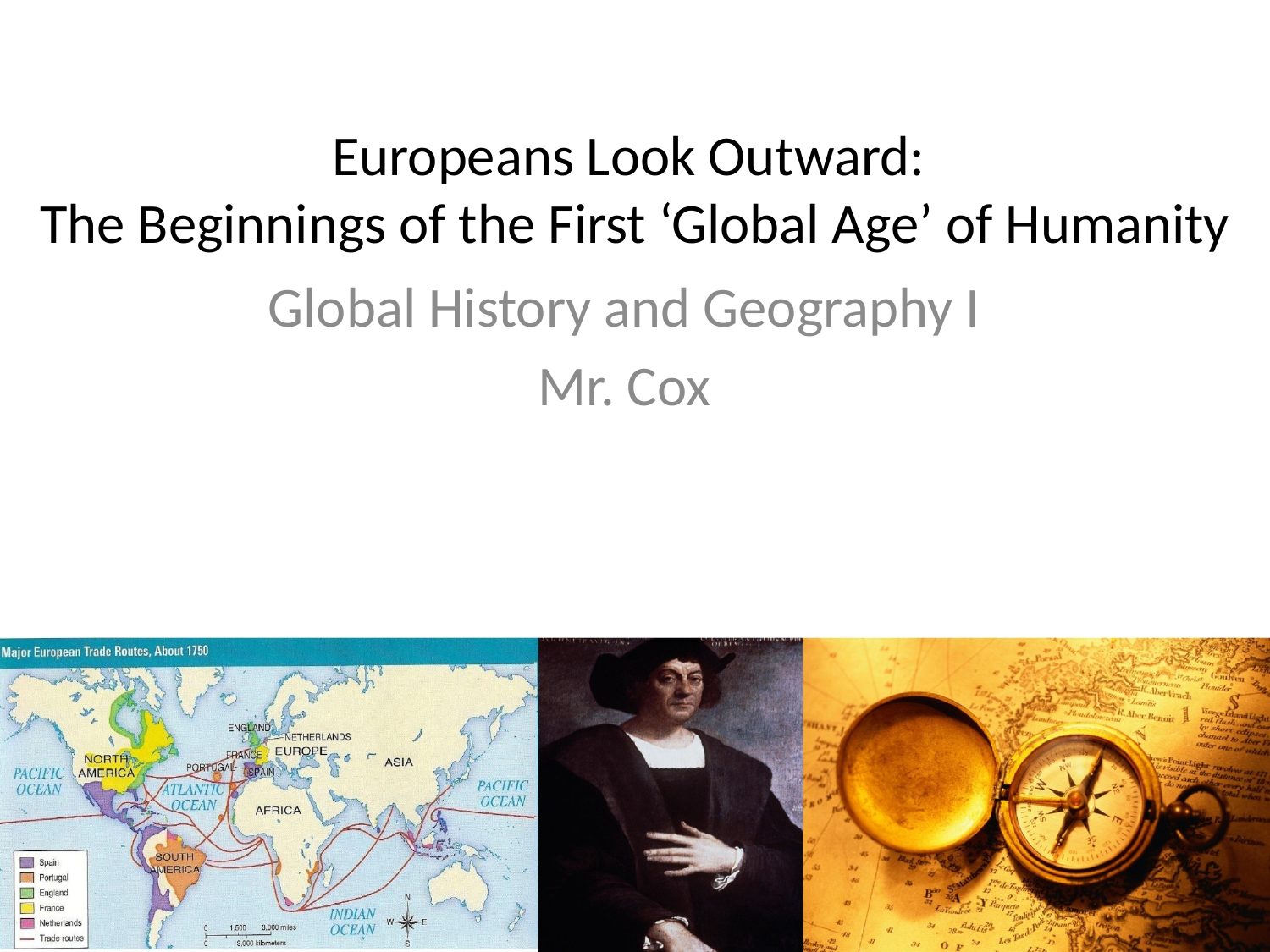

# Europeans Look Outward: The Beginnings of the First ‘Global Age’ of Humanity
Global History and Geography I
Mr. Cox